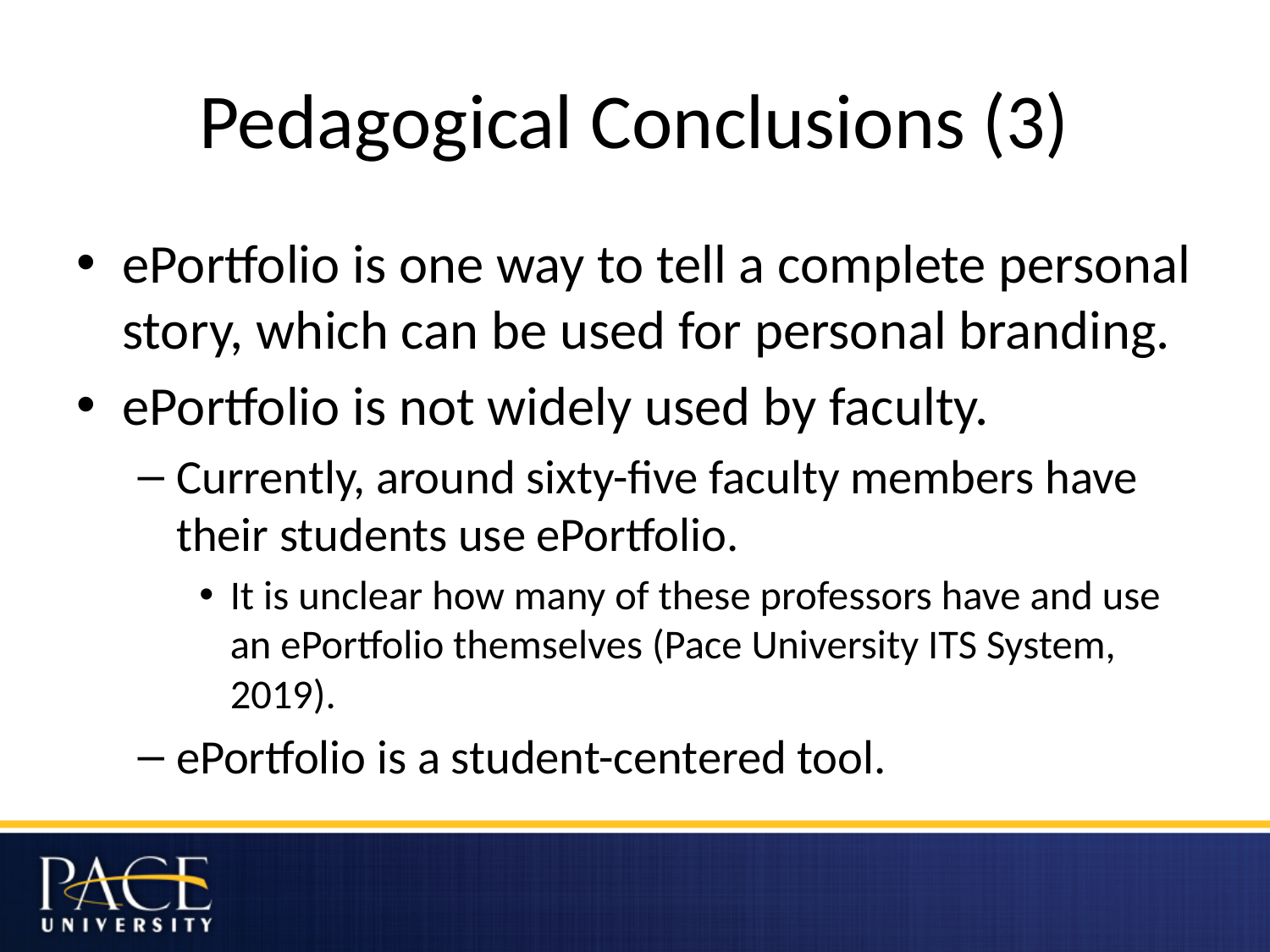

# Pedagogical Conclusions (3)
ePortfolio is one way to tell a complete personal story, which can be used for personal branding.
ePortfolio is not widely used by faculty.
Currently, around sixty-five faculty members have their students use ePortfolio.
It is unclear how many of these professors have and use an ePortfolio themselves (Pace University ITS System, 2019).
ePortfolio is a student-centered tool.